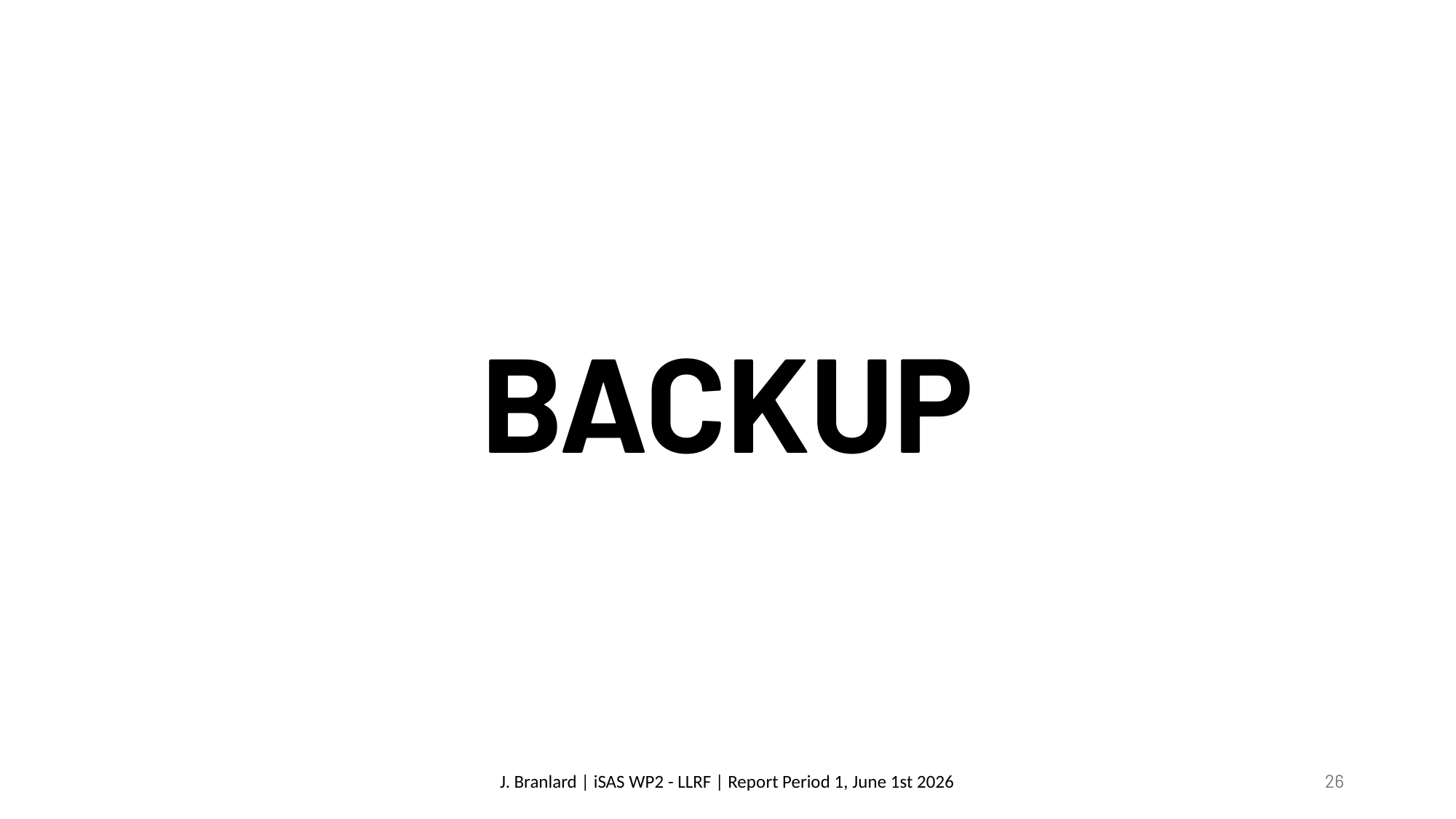

# BACKUP
J. Branlard | iSAS WP2 - LLRF | Report Period 1, June 1st 2026
26